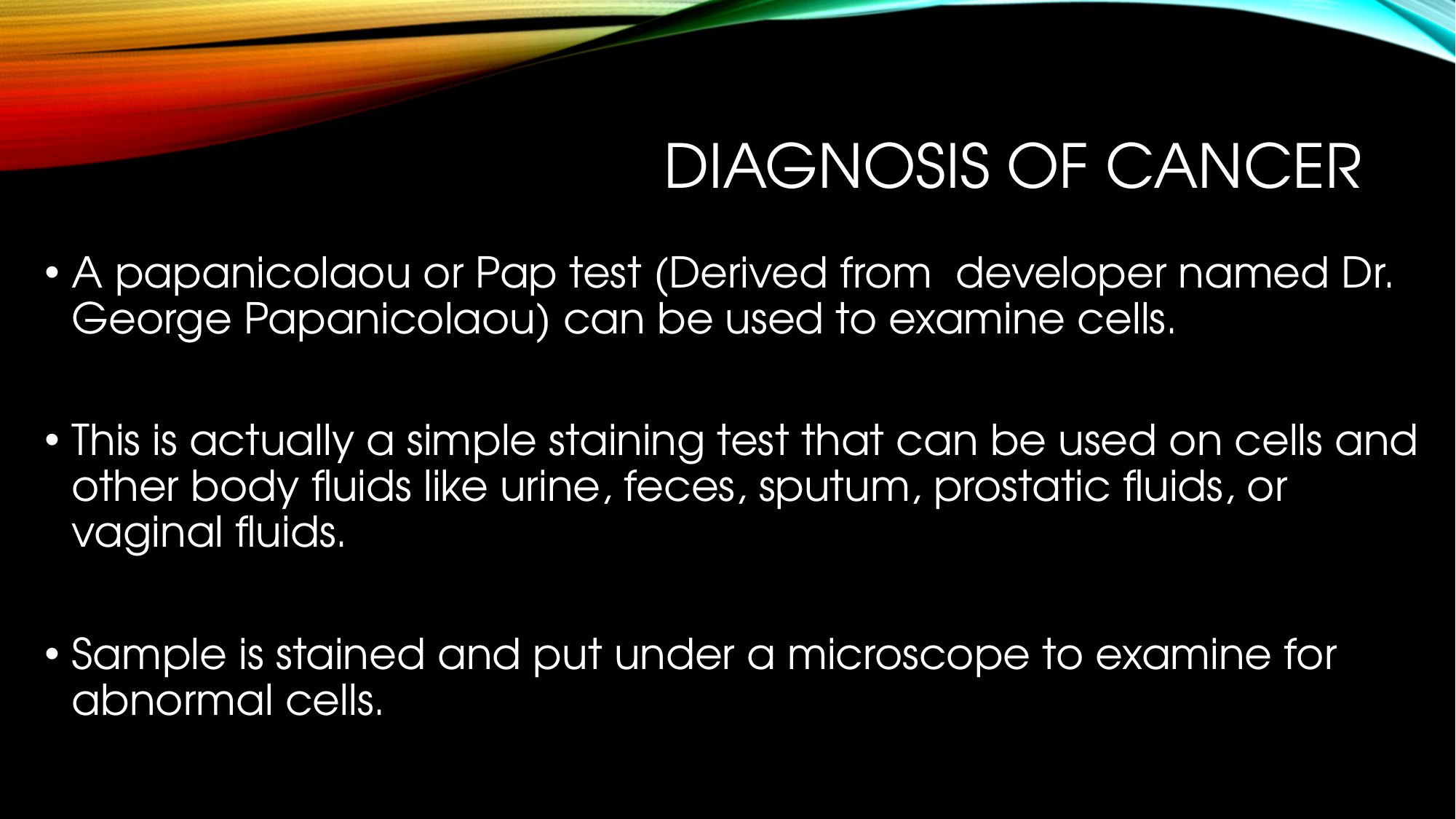

# Diagnosis of cancer
A papanicolaou or Pap test (Derived from  developer named Dr. George Papanicolaou) can be used to examine cells.

This is actually a simple staining test that can be used on cells and other body fluids like urine, feces, sputum, prostatic fluids, or vaginal fluids.

Sample is stained and put under a microscope to examine for abnormal cells.